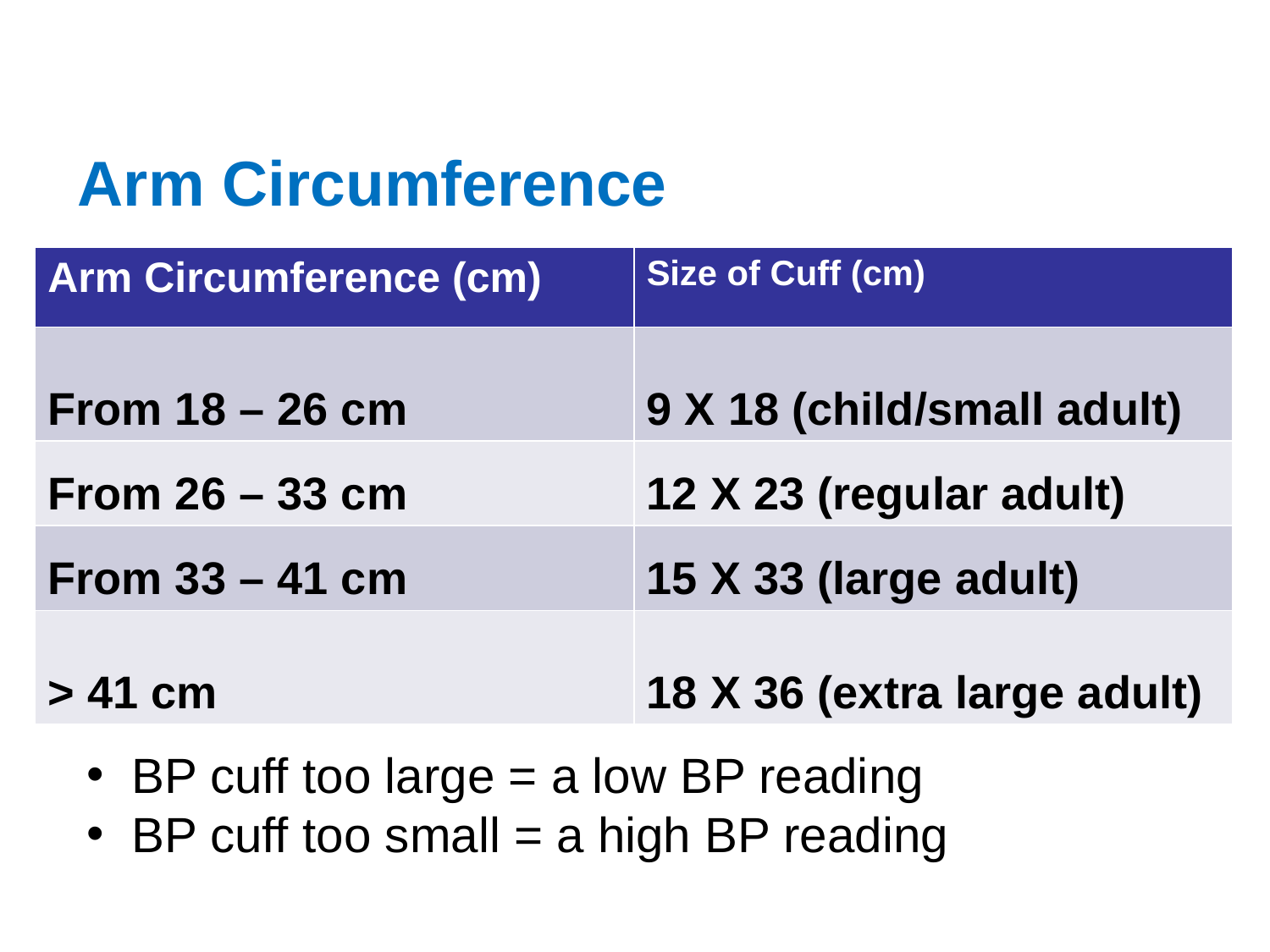

# Arm Circumference
| Arm Circumference (cm) | Size of Cuff (cm) |
| --- | --- |
| From 18 – 26 cm | 9 X 18 (child/small adult) |
| From 26 – 33 cm | 12 X 23 (regular adult) |
| From 33 – 41 cm | 15 X 33 (large adult) |
| > 41 cm | 18 X 36 (extra large adult) |
  BP cuff too large = a low BP reading
  BP cuff too small = a high BP reading